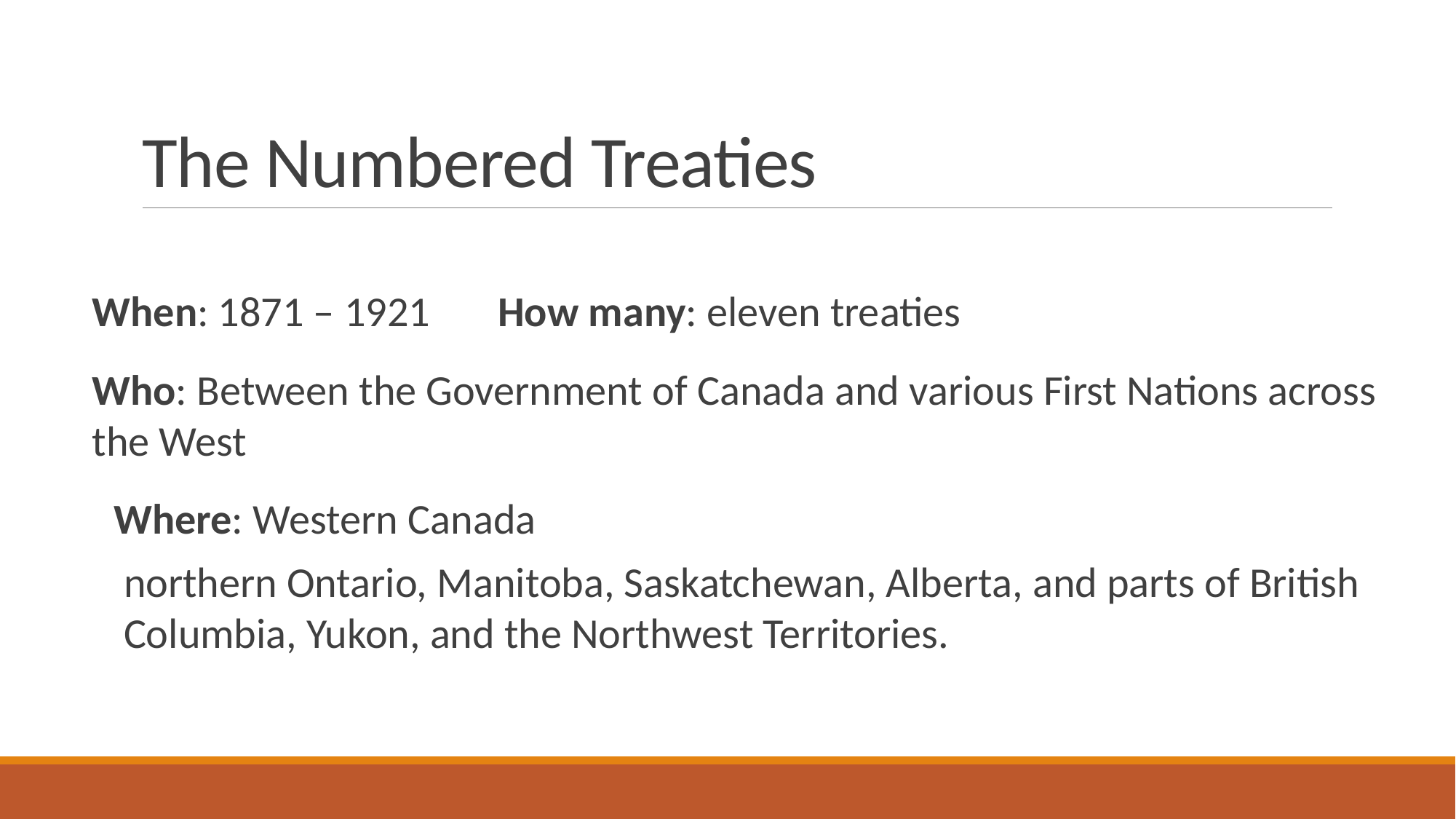

# The Numbered Treaties
When: 1871 – 1921       How many: eleven treaties
Who: Between the Government of Canada and various First Nations across the West
Where: Western Canada
northern Ontario, Manitoba, Saskatchewan, Alberta, and parts of British Columbia, Yukon, and the Northwest Territories.